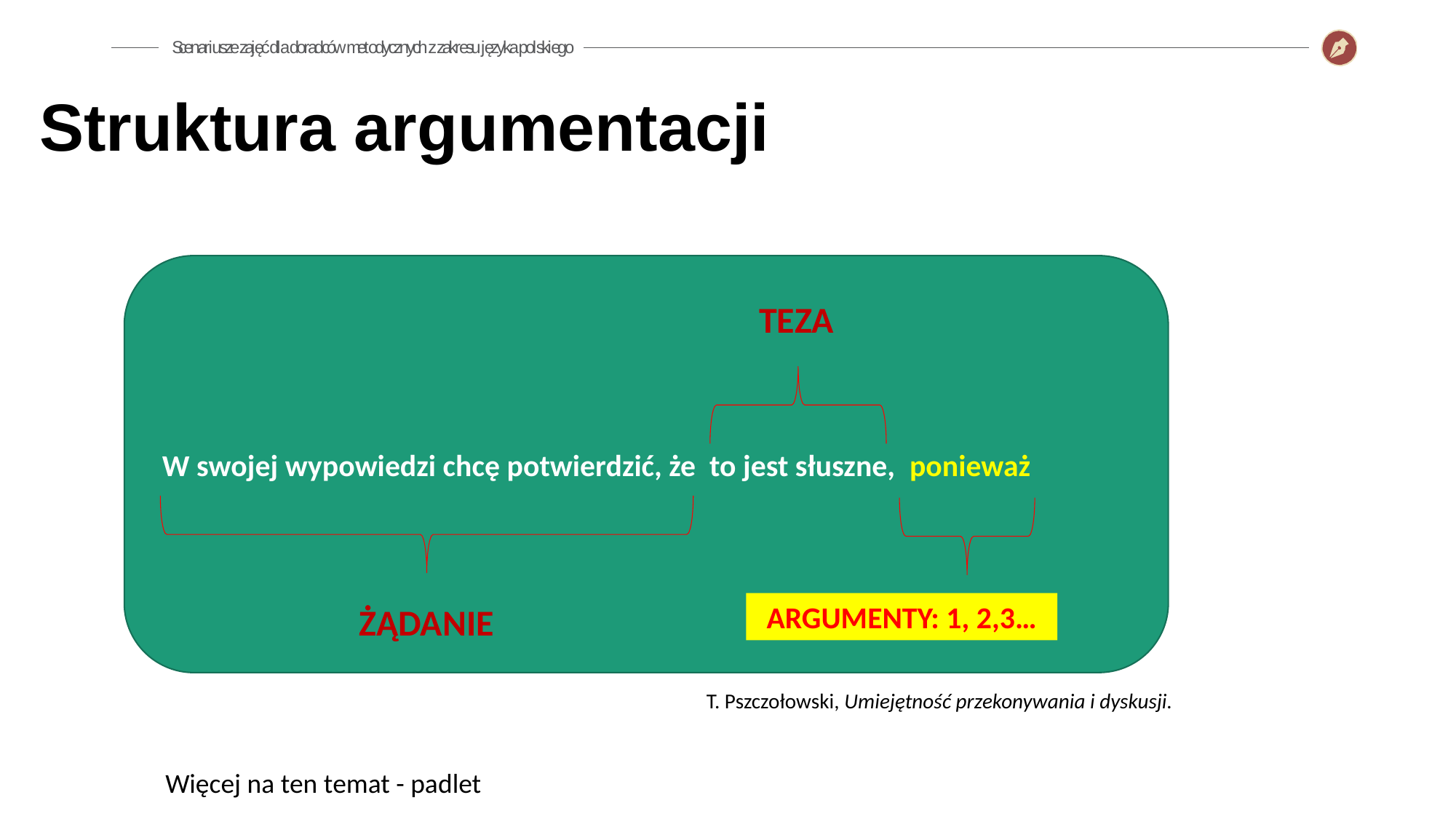

Struktura argumentacji

 W swojej wypowiedzi chcę potwierdzić, że  to jest słuszne,  ponieważ

TEZA

ARGUMENTY: 1, 2,3…
ŻĄDANIE
T. Pszczołowski, Umiejętność przekonywania i dyskusji.
Więcej na ten temat - padlet